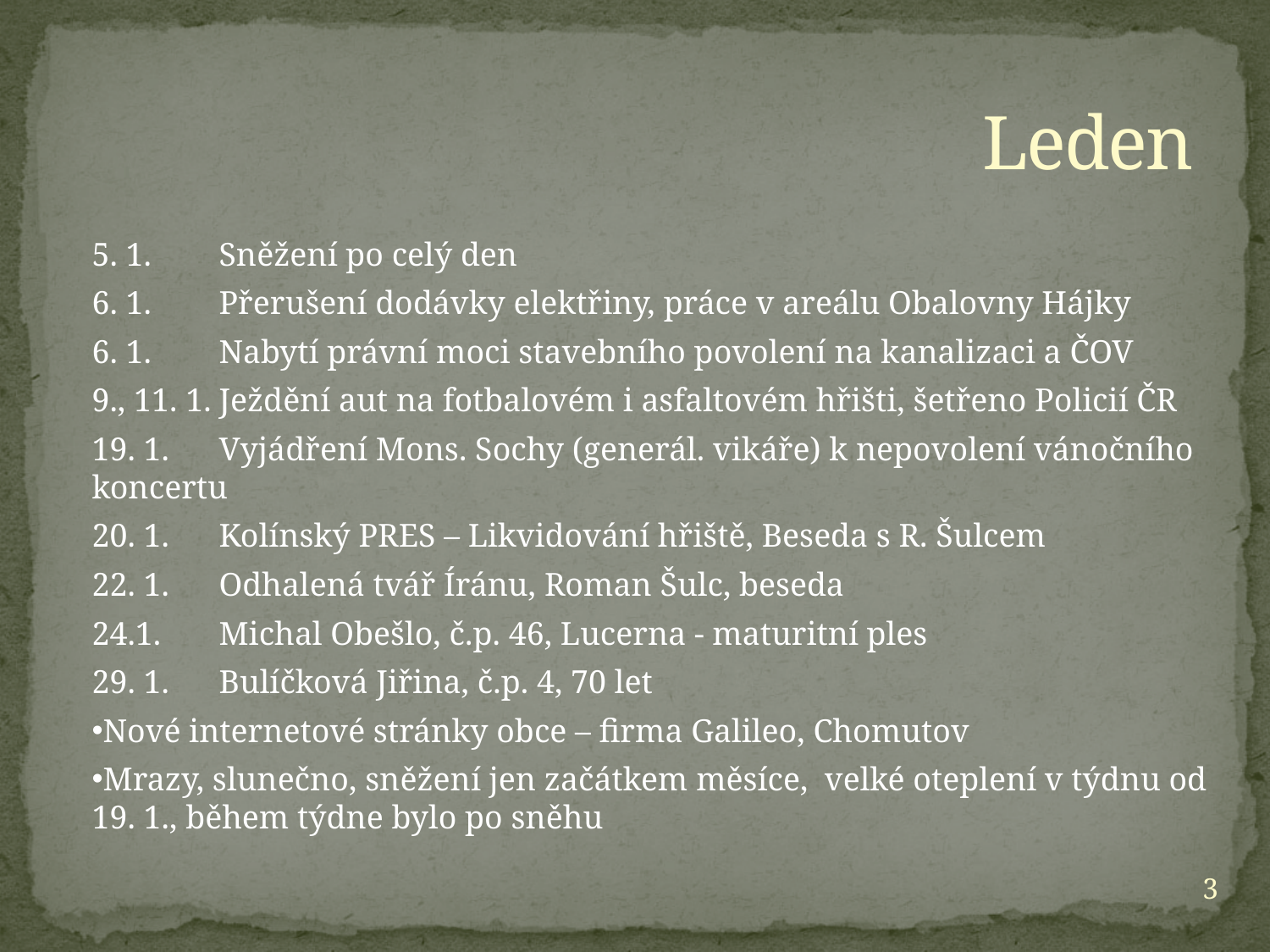

# Leden
5. 1.	Sněžení po celý den
6. 1.	Přerušení dodávky elektřiny, práce v areálu Obalovny Hájky
6. 1.	Nabytí právní moci stavebního povolení na kanalizaci a ČOV
9., 11. 1.	Ježdění aut na fotbalovém i asfaltovém hřišti, šetřeno Policií ČR
19. 1.	Vyjádření Mons. Sochy (generál. vikáře) k nepovolení vánočního koncertu
20. 1.	Kolínský PRES – Likvidování hřiště, Beseda s R. Šulcem
22. 1.	Odhalená tvář Íránu, Roman Šulc, beseda
24.1. 	Michal Obešlo, č.p. 46, Lucerna - maturitní ples
29. 1.	Bulíčková Jiřina, č.p. 4, 70 let
Nové internetové stránky obce – firma Galileo, Chomutov
Mrazy, slunečno, sněžení jen začátkem měsíce,  velké oteplení v týdnu od 19. 1., během týdne bylo po sněhu

3